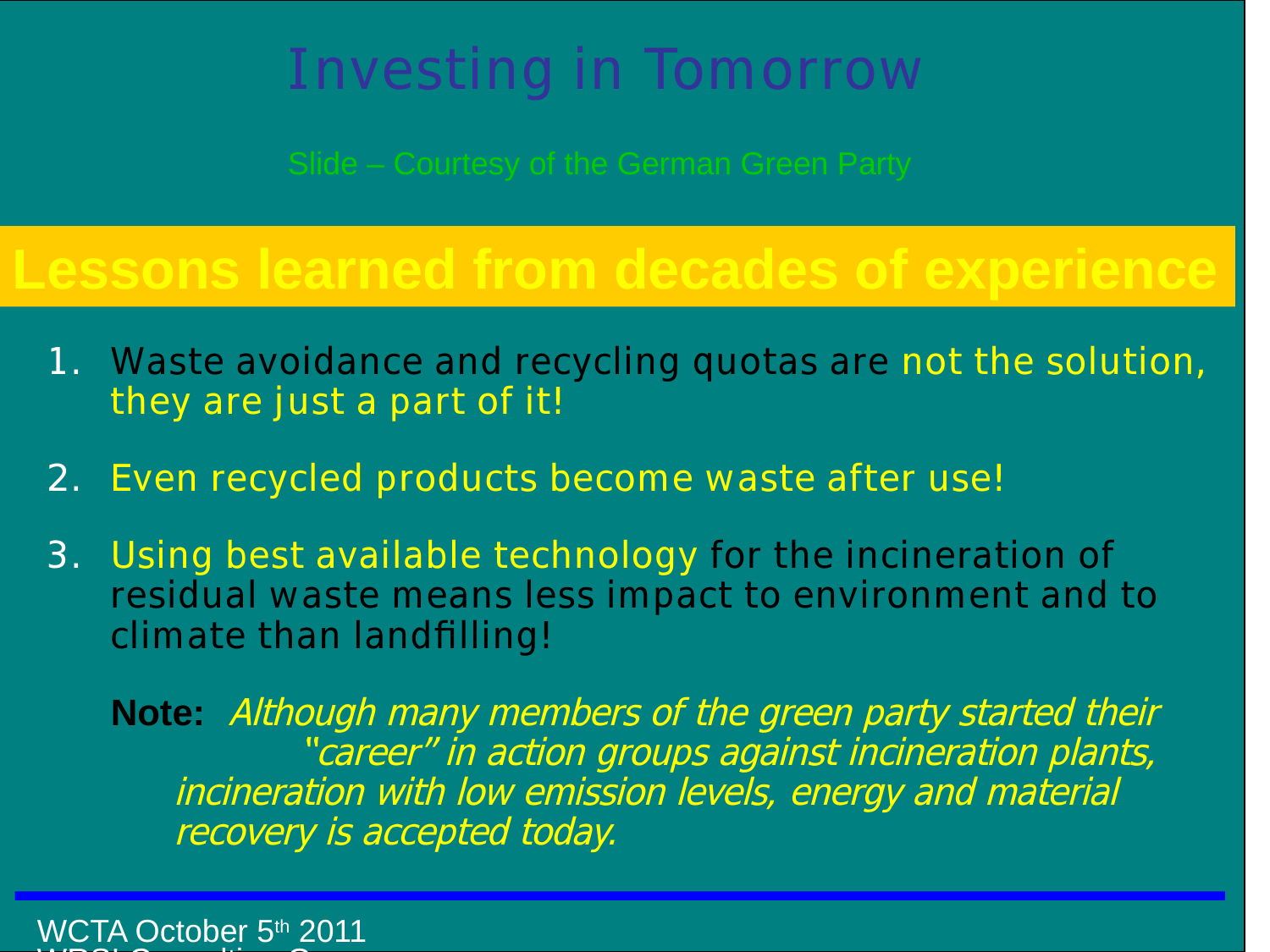

Slide – Courtesy of the German Green Party
Lessons learned from decades of experience
Waste avoidance and recycling quotas are not the solution, they are just a part of it!
Even recycled products become waste after use!
Using best available technology for the incineration of residual waste means less impact to environment and to climate than landfilling!
Note:  Although many members of the green party started their    	“career” in action groups against incineration plants, 	incineration with low emission levels, energy and material 	recovery is accepted today.